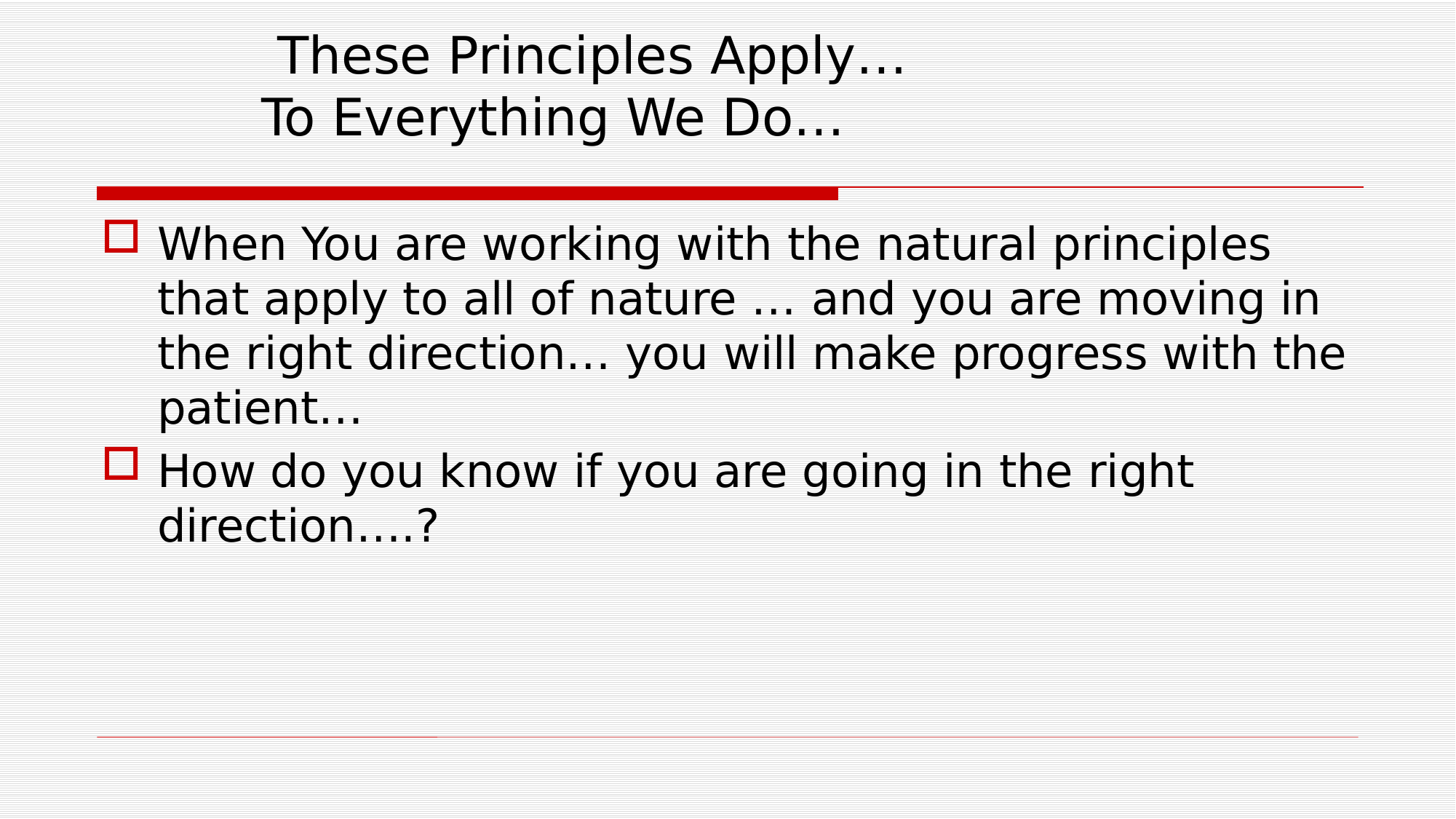

# These Principles Apply… To Everything We Do…
When You are working with the natural principles that apply to all of nature … and you are moving in the right direction… you will make progress with the patient…
How do you know if you are going in the right direction….?